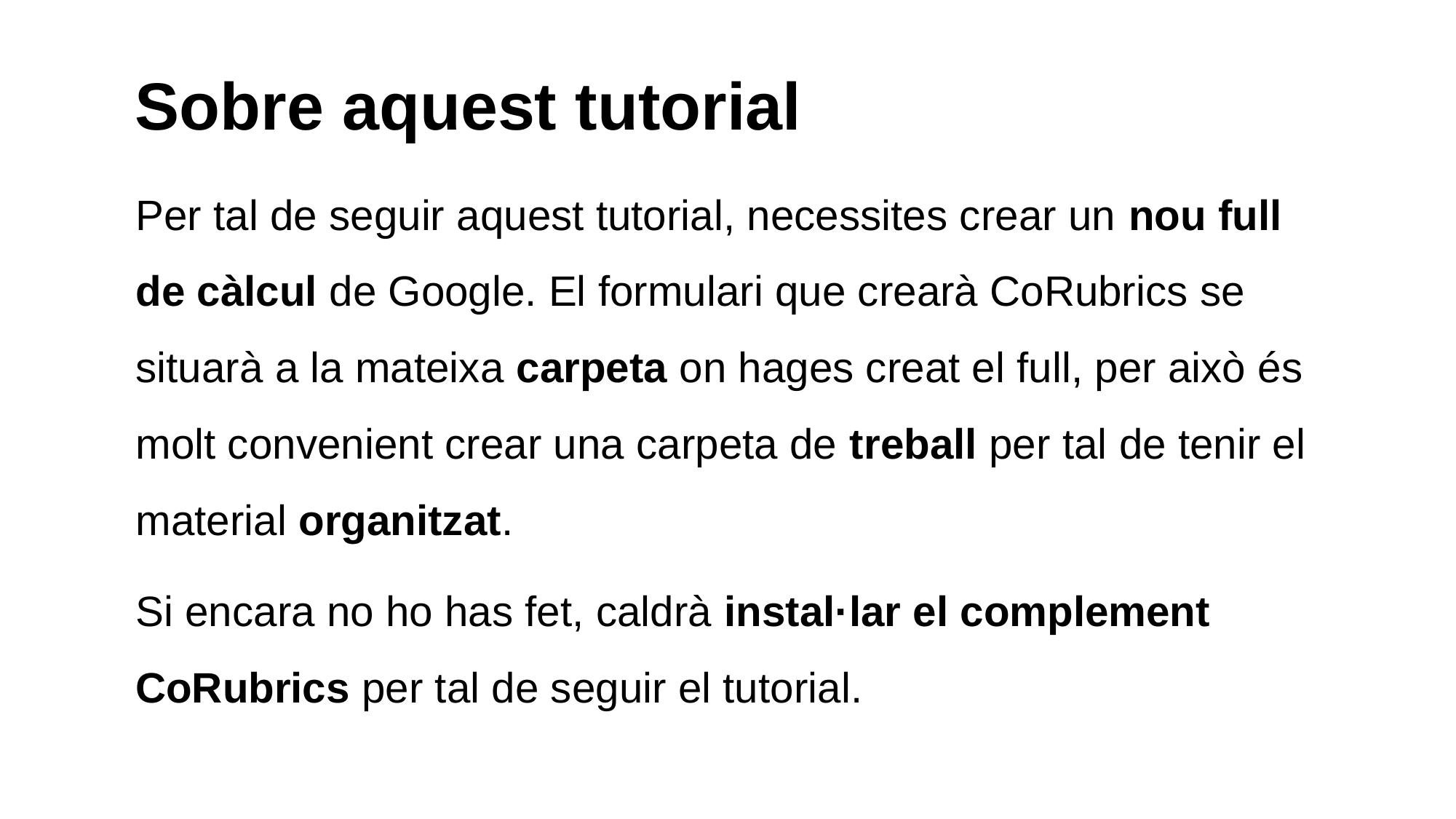

Sobre aquest tutorial
Per tal de seguir aquest tutorial, necessites crear un nou full de càlcul de Google. El formulari que crearà CoRubrics se situarà a la mateixa carpeta on hages creat el full, per això és molt convenient crear una carpeta de treball per tal de tenir el material organitzat.
Si encara no ho has fet, caldrà instal·lar el complement CoRubrics per tal de seguir el tutorial.